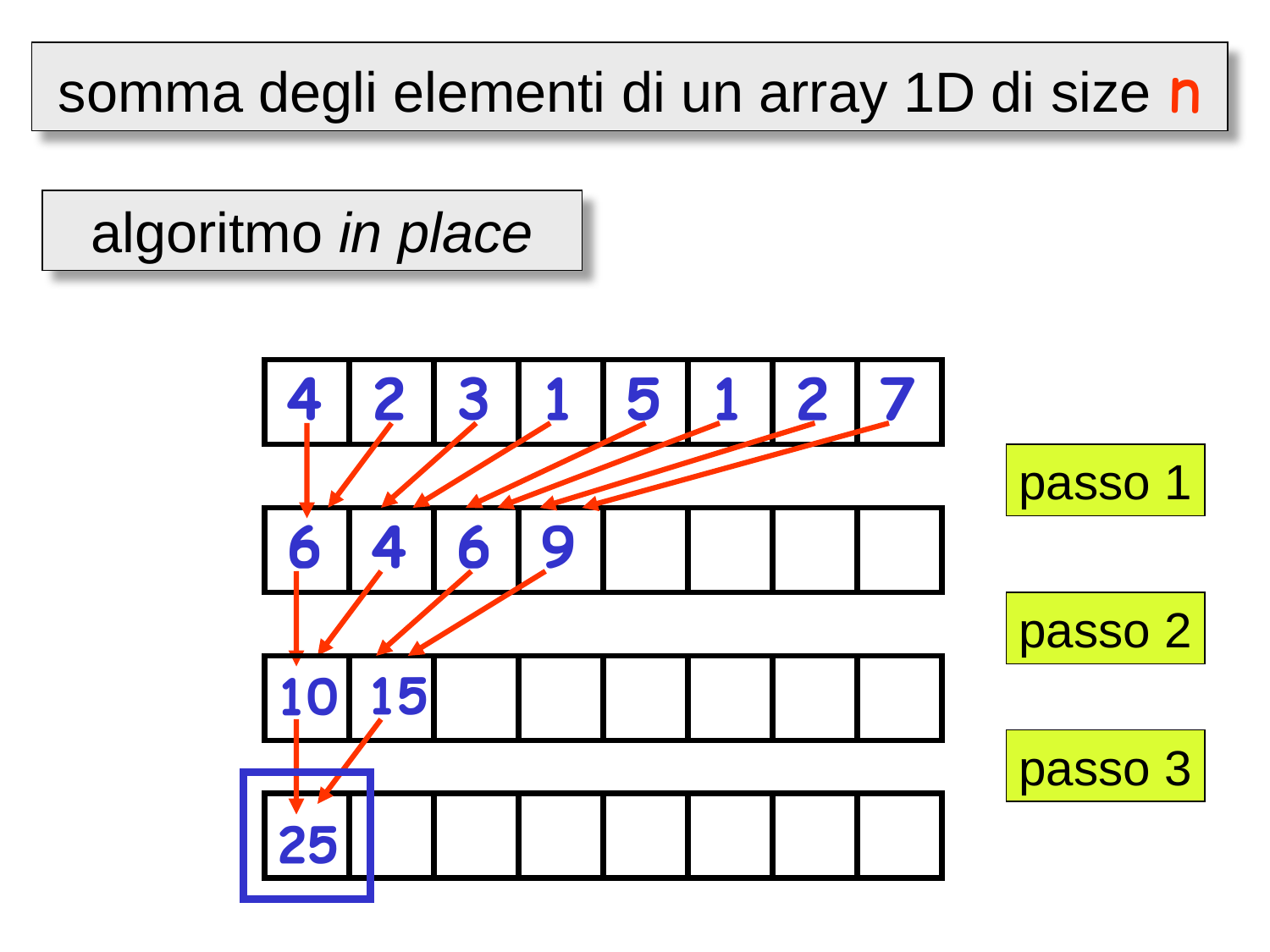

somma degli elementi di un array 1D di size n

algoritmo in place
4
2
3
1
5
1
2
7

6

4

6

9
passo 1

10

15
passo 2

25
passo 3